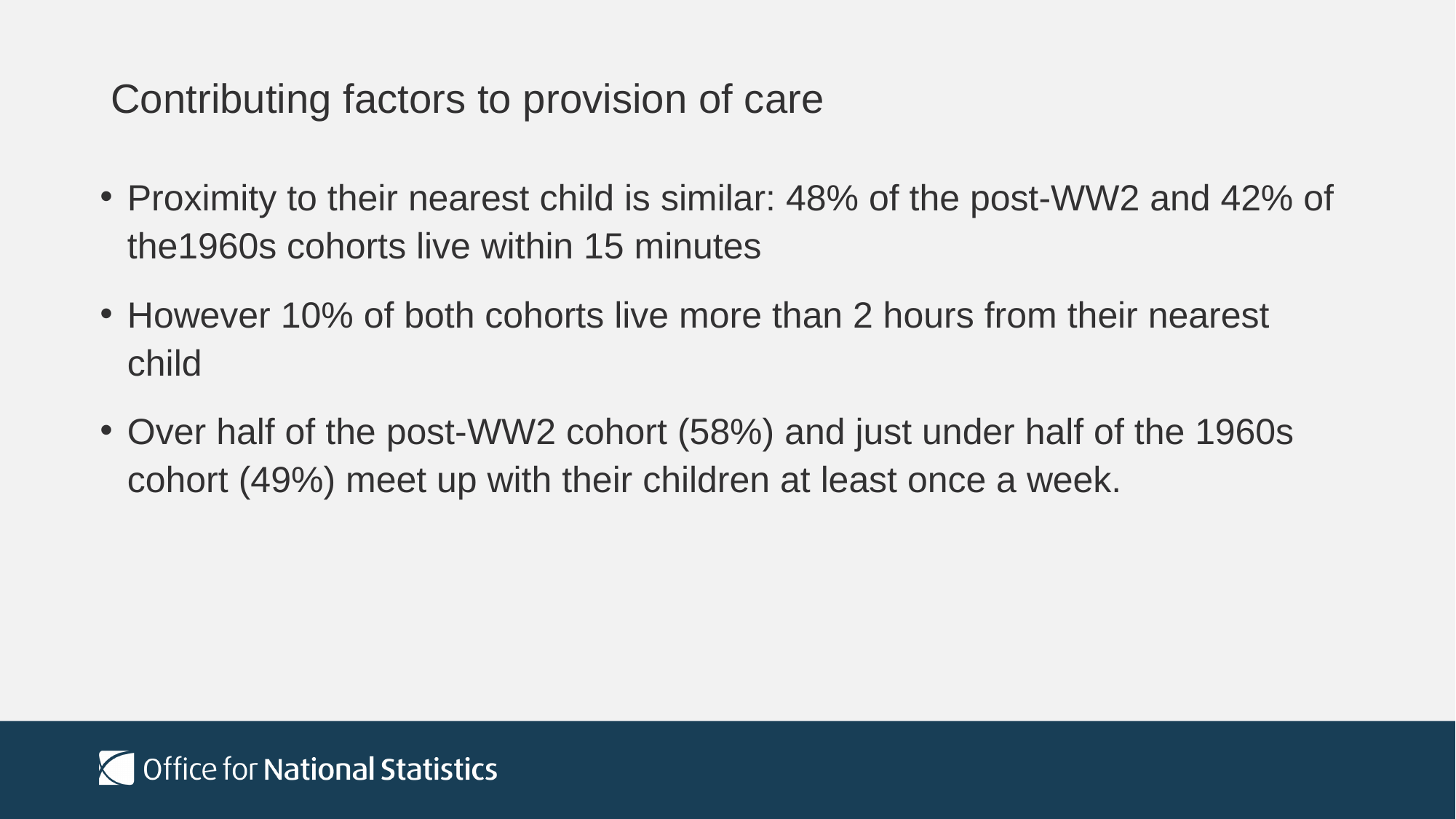

# Contributing factors to provision of care
Proximity to their nearest child is similar: 48% of the post-WW2 and 42% of the1960s cohorts live within 15 minutes
However 10% of both cohorts live more than 2 hours from their nearest child
Over half of the post-WW2 cohort (58%) and just under half of the 1960s cohort (49%) meet up with their children at least once a week.